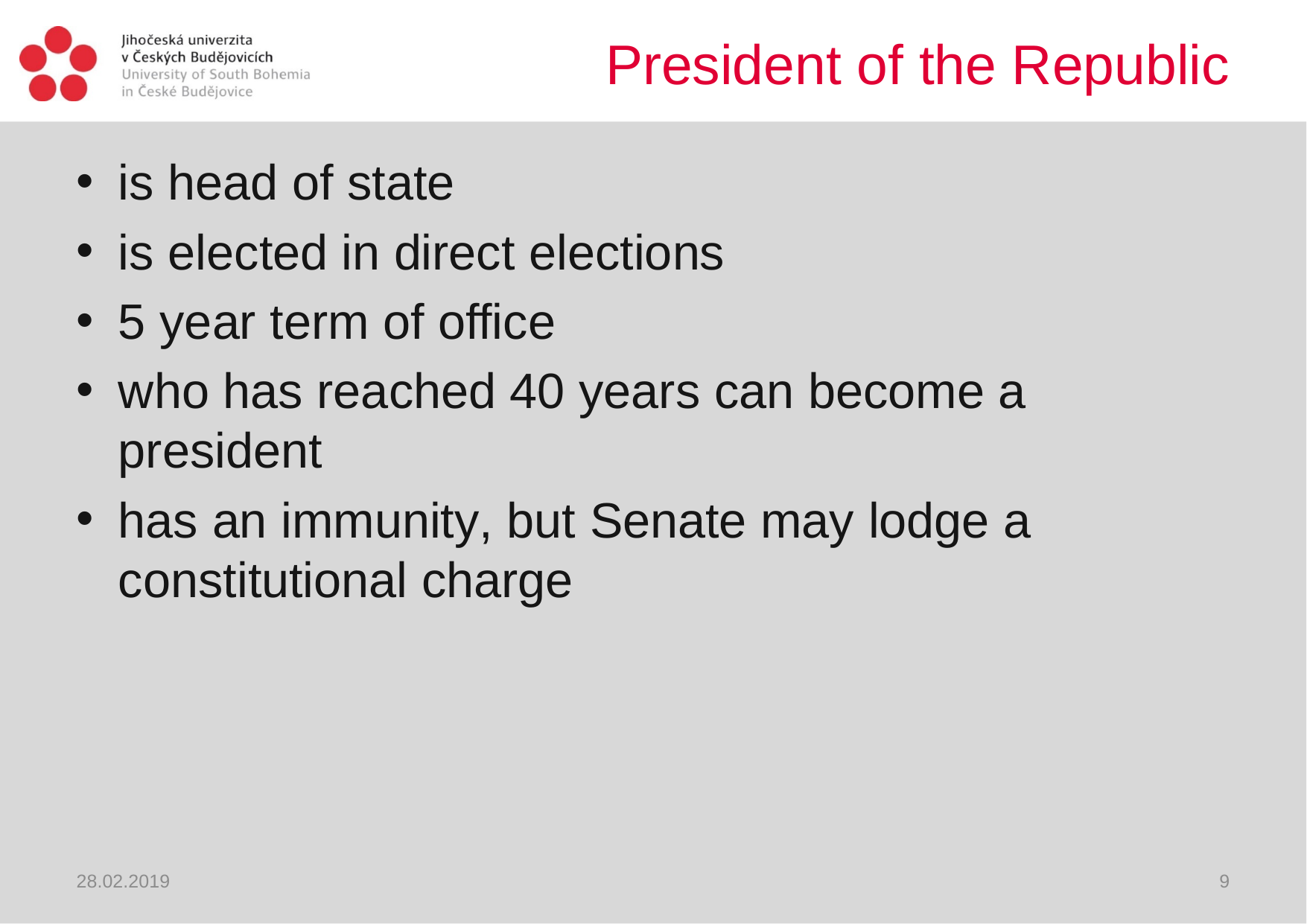

# President of the Republic
is head of state
is elected in direct elections
5 year term of office
who has reached 40 years can become a president
has an immunity, but Senate may lodge a constitutional charge

28.02.2019
9